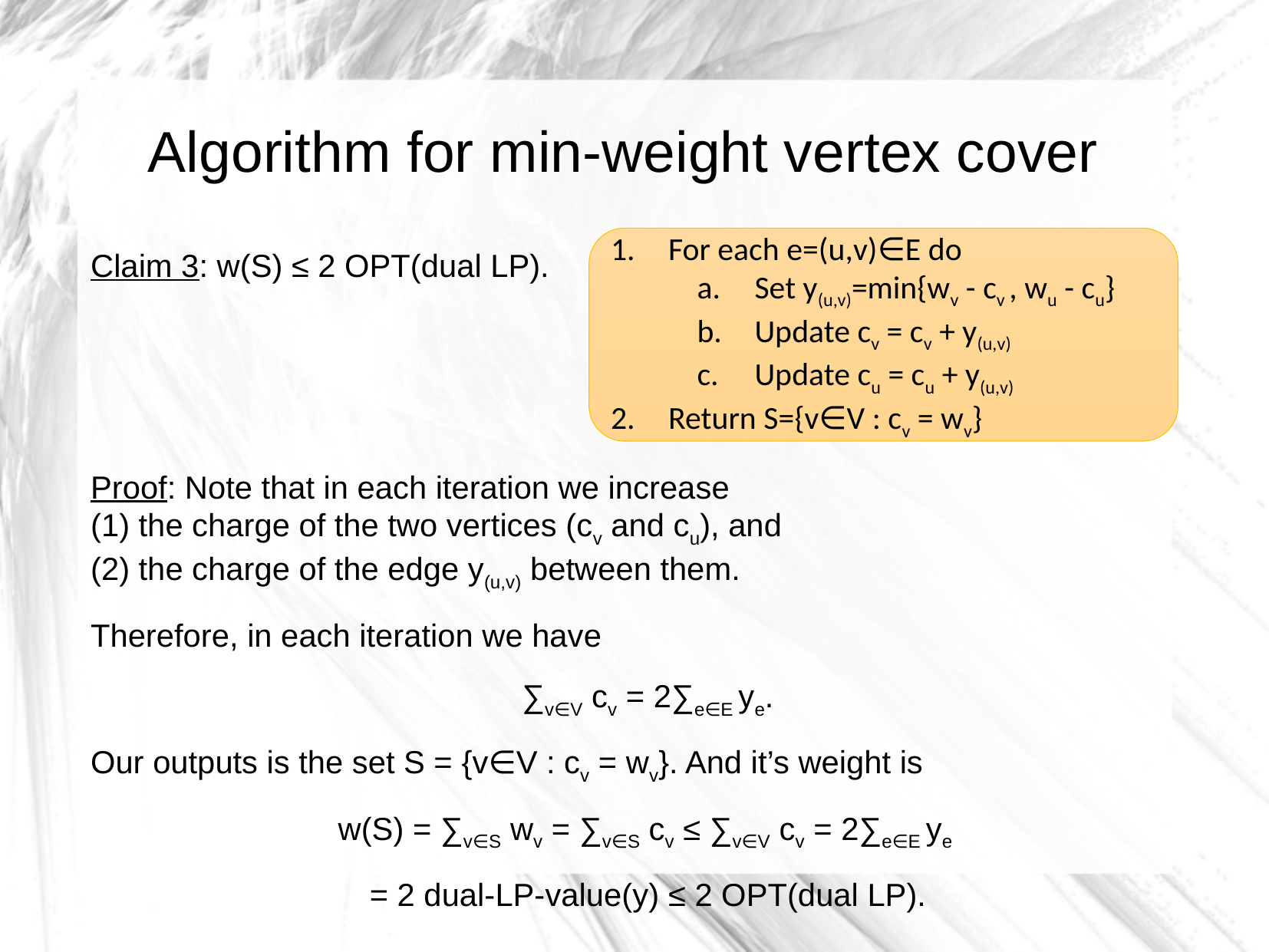

Algorithm for min-weight vertex cover
For each e=(u,v)∈E do
Set y(u,v)=min{wv - cv , wu - cu}
Update cv = cv + y(u,v)
Update cu = cu + y(u,v)
Return S={v∈V : cv = wv}
Claim 3: w(S) ≤ 2 OPT(dual LP).

Proof: Note that in each iteration we increase
(1) the charge of the two vertices (cv and cu), and
(2) the charge of the edge y(u,v) between them.
Therefore, in each iteration we have
∑v∈V cv = 2∑e∈E ye.
Our outputs is the set S = {v∈V : cv = wv}. And it’s weight is
w(S) = ∑v∈S wv = ∑v∈S cv ≤ ∑v∈V cv = 2∑e∈E ye
= 2 dual-LP-value(y) ≤ 2 OPT(dual LP).